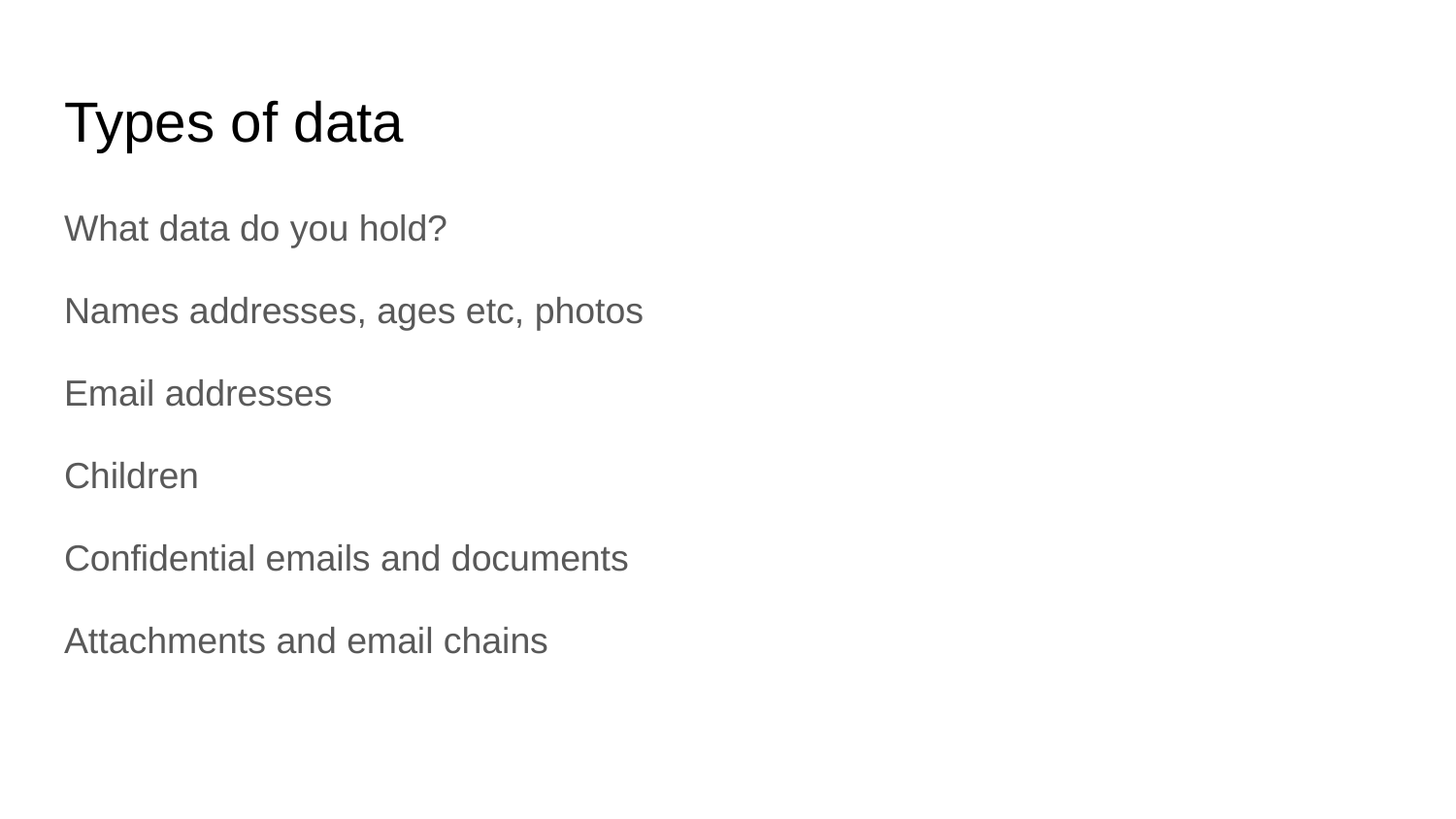

# Types of data
What data do you hold?
Names addresses, ages etc, photos
Email addresses
Children
Confidential emails and documents
Attachments and email chains